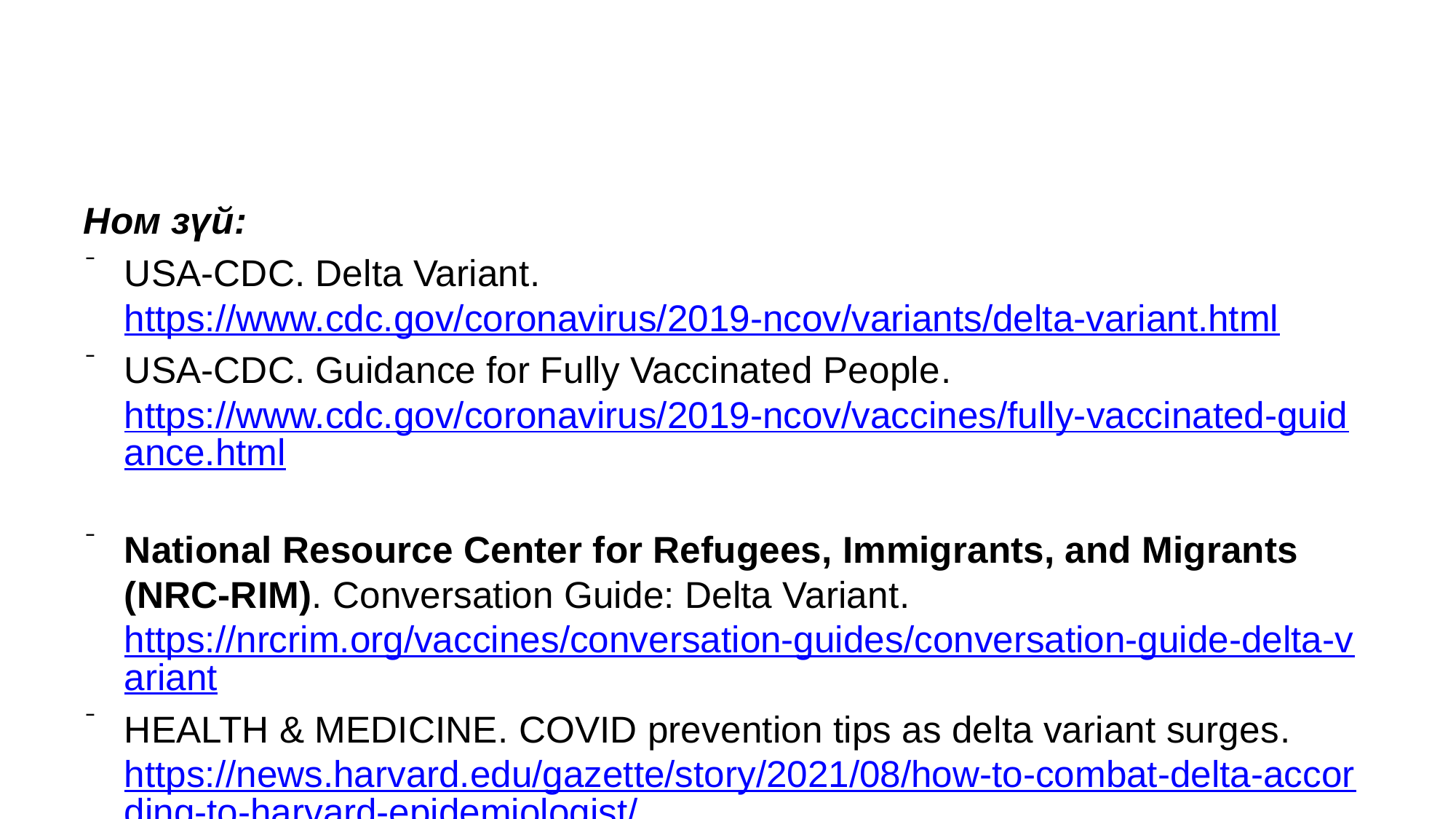

Ном зүй:
USA-CDC. Delta Variant. https://www.cdc.gov/coronavirus/2019-ncov/variants/delta-variant.html
USA-CDC. Guidance for Fully Vaccinated People. https://www.cdc.gov/coronavirus/2019-ncov/vaccines/fully-vaccinated-guidance.html
National Resource Center for Refugees, Immigrants, and Migrants (NRC-RIM). Conversation Guide: Delta Variant. https://nrcrim.org/vaccines/conversation-guides/conversation-guide-delta-variant
HEALTH & MEDICINE. COVID prevention tips as delta variant surges. https://news.harvard.edu/gazette/story/2021/08/how-to-combat-delta-according-to-harvard-epidemiologist/